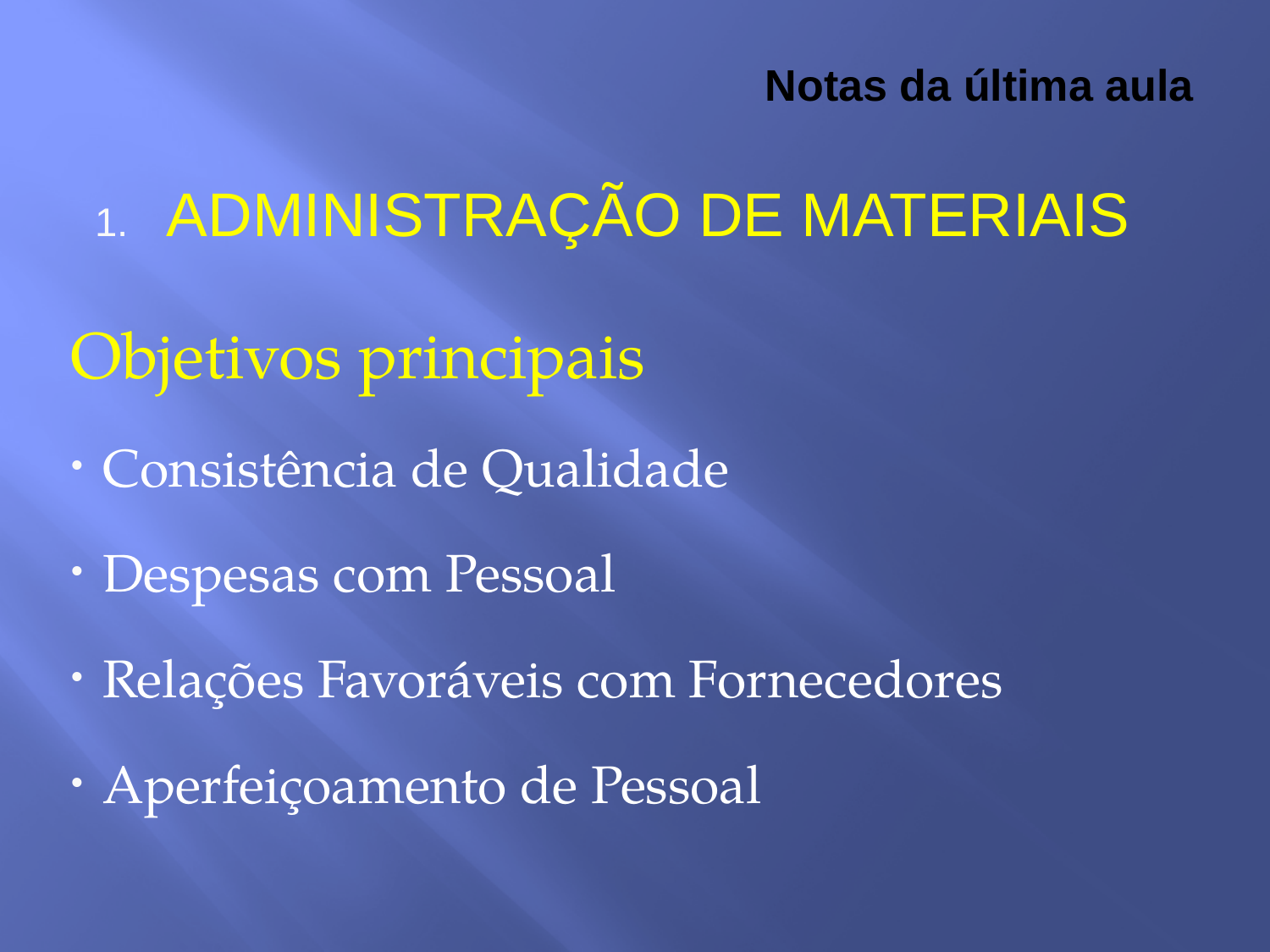

# Notas da última aula
ADMINISTRAÇÃO DE MATERIAIS
Objetivos principais
Consistência de Qualidade
Despesas com Pessoal
Relações Favoráveis com Fornecedores
Aperfeiçoamento de Pessoal